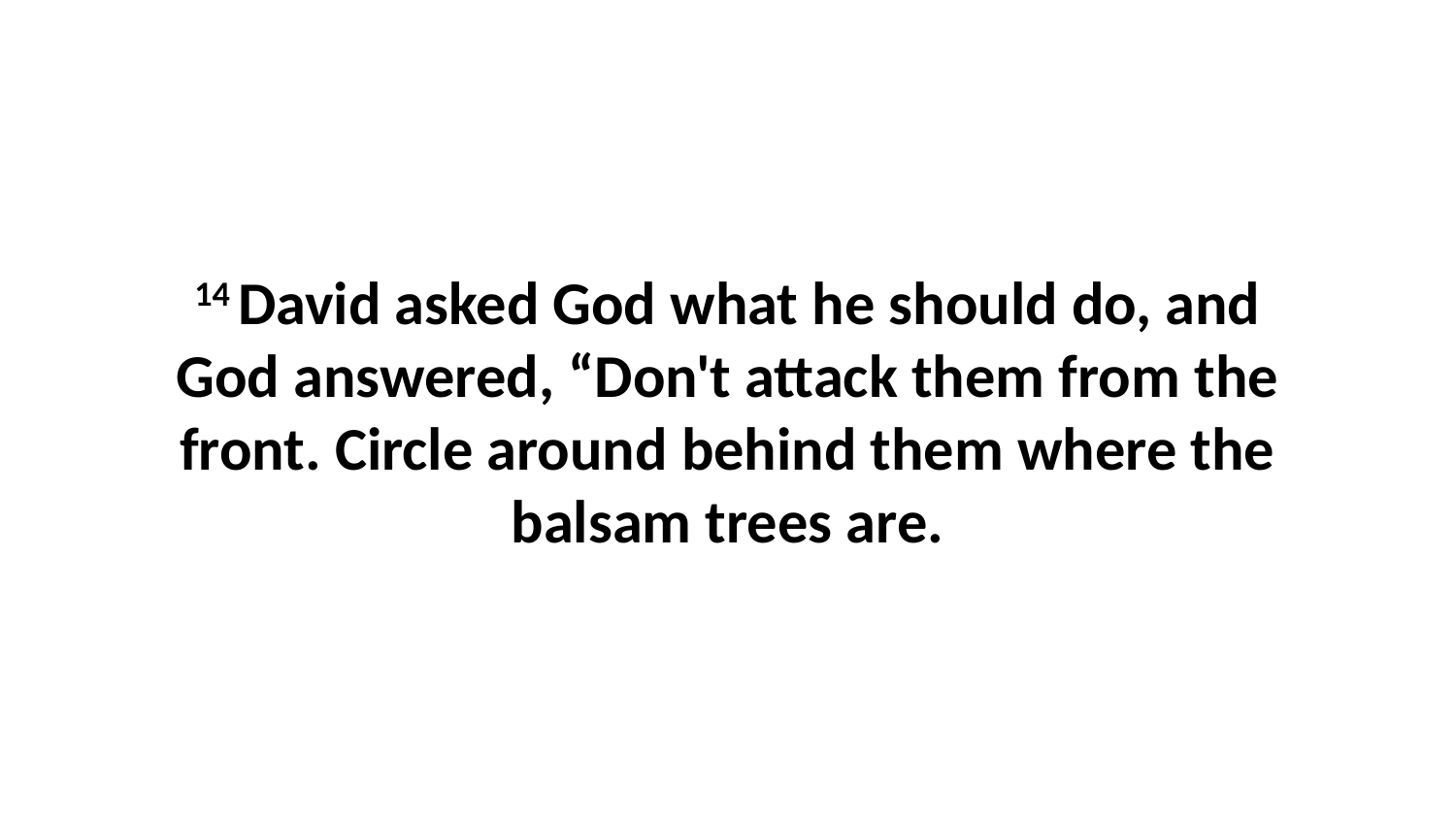

14 David asked God what he should do, and God answered, “Don't attack them from the front. Circle around behind them where the balsam trees are.